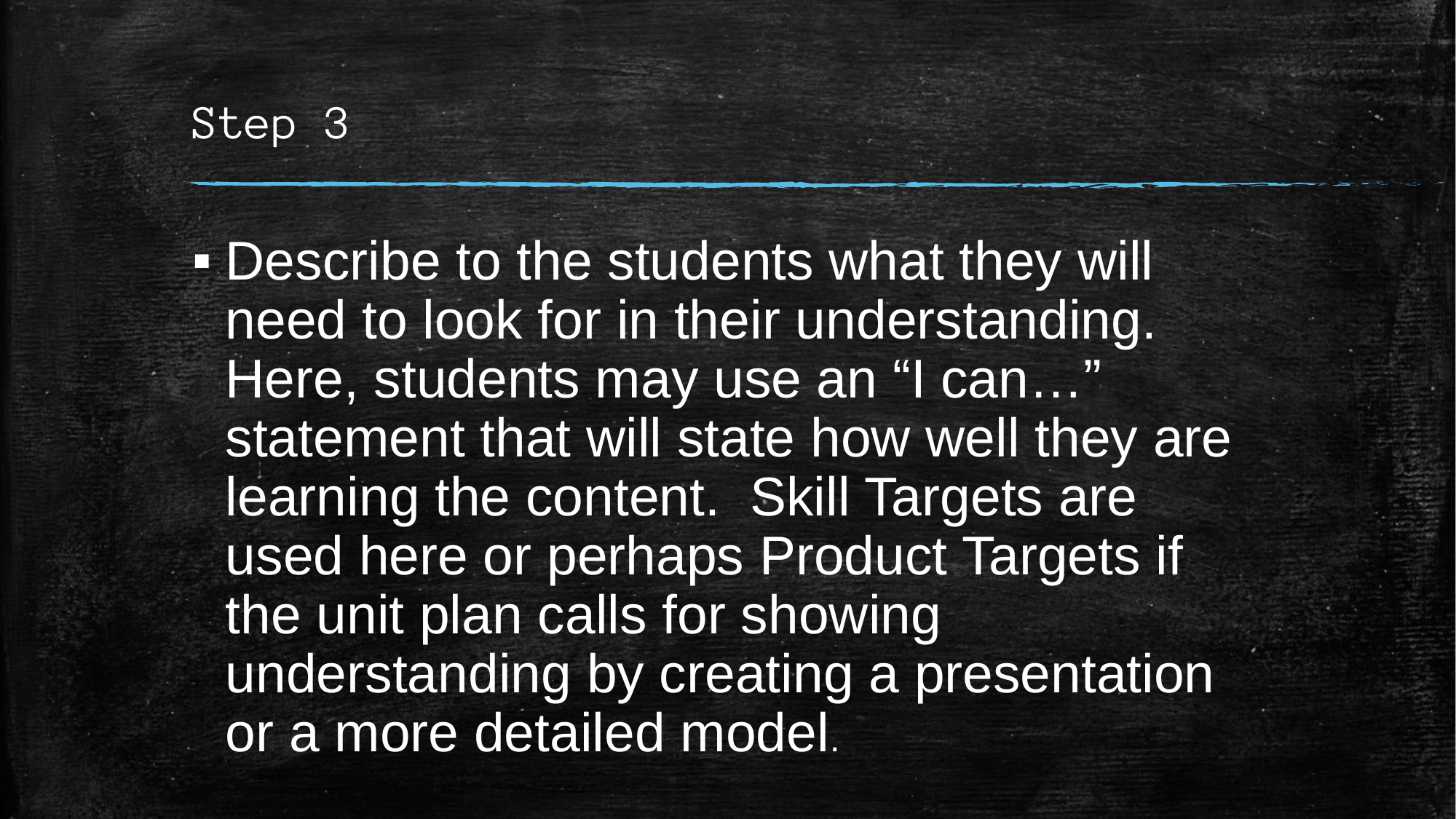

# Step 3
Describe to the students what they will need to look for in their understanding.  Here, students may use an “I can…” statement that will state how well they are learning the content.  Skill Targets are used here or perhaps Product Targets if the unit plan calls for showing understanding by creating a presentation or a more detailed model.